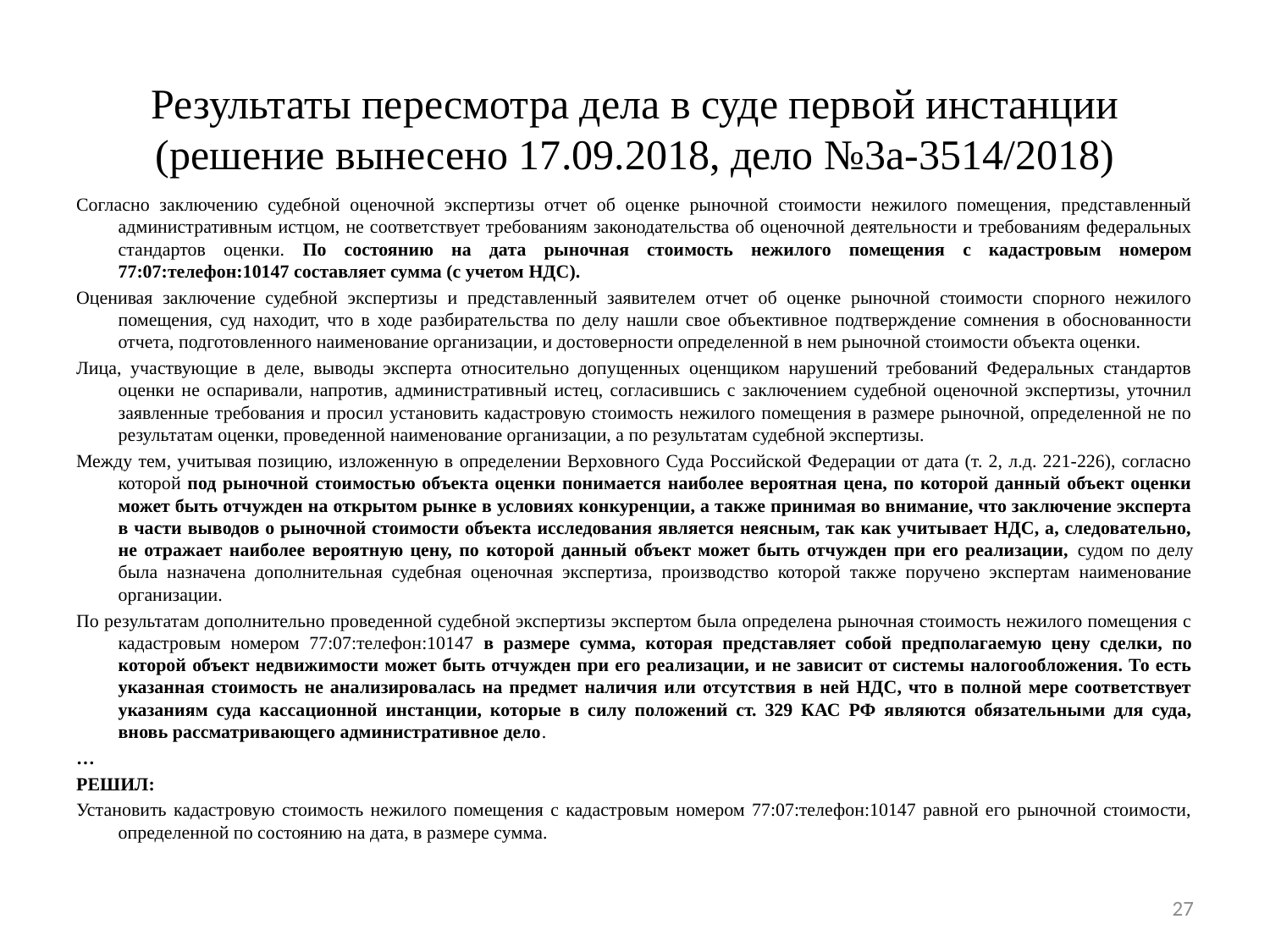

# Результаты пересмотра дела в суде первой инстанции (решение вынесено 17.09.2018, дело №3а-3514/2018)
Согласно заключению судебной оценочной экспертизы отчет об оценке рыночной стоимости нежилого помещения, представленный административным истцом, не соответствует требованиям законодательства об оценочной деятельности и требованиям федеральных стандартов оценки. По состоянию на дата рыночная стоимость нежилого помещения с кадастровым номером 77:07:телефон:10147 составляет сумма (с учетом НДС).
Оценивая заключение судебной экспертизы и представленный заявителем отчет об оценке рыночной стоимости спорного нежилого помещения, суд находит, что в ходе разбирательства по делу нашли свое объективное подтверждение сомнения в обоснованности отчета, подготовленного наименование организации, и достоверности определенной в нем рыночной стоимости объекта оценки.
Лица, участвующие в деле, выводы эксперта относительно допущенных оценщиком нарушений требований Федеральных стандартов оценки не оспаривали, напротив, административный истец, согласившись с заключением судебной оценочной экспертизы, уточнил заявленные требования и просил установить кадастровую стоимость нежилого помещения в размере рыночной, определенной не по результатам оценки, проведенной наименование организации, а по результатам судебной экспертизы.
Между тем, учитывая позицию, изложенную в определении Верховного Суда Российской Федерации от дата (т. 2, л.д. 221-226), согласно которой под рыночной стоимостью объекта оценки понимается наиболее вероятная цена, по которой данный объект оценки может быть отчужден на открытом рынке в условиях конкуренции, а также принимая во внимание, что заключение эксперта в части выводов о рыночной стоимости объекта исследования является неясным, так как учитывает НДС, а, следовательно, не отражает наиболее вероятную цену, по которой данный объект может быть отчужден при его реализации, судом по делу была назначена дополнительная судебная оценочная экспертиза, производство которой также поручено экспертам наименование организации.
По результатам дополнительно проведенной судебной экспертизы экспертом была определена рыночная стоимость нежилого помещения с кадастровым номером 77:07:телефон:10147 в размере сумма, которая представляет собой предполагаемую цену сделки, по которой объект недвижимости может быть отчужден при его реализации, и не зависит от системы налогообложения. То есть указанная стоимость не анализировалась на предмет наличия или отсутствия в ней НДС, что в полной мере соответствует указаниям суда кассационной инстанции, которые в силу положений ст. 329 КАС РФ являются обязательными для суда, вновь рассматривающего административное дело.
…
РЕШИЛ:
Установить кадастровую стоимость нежилого помещения с кадастровым номером 77:07:телефон:10147 равной его рыночной стоимости, определенной по состоянию на дата, в размере сумма.

27